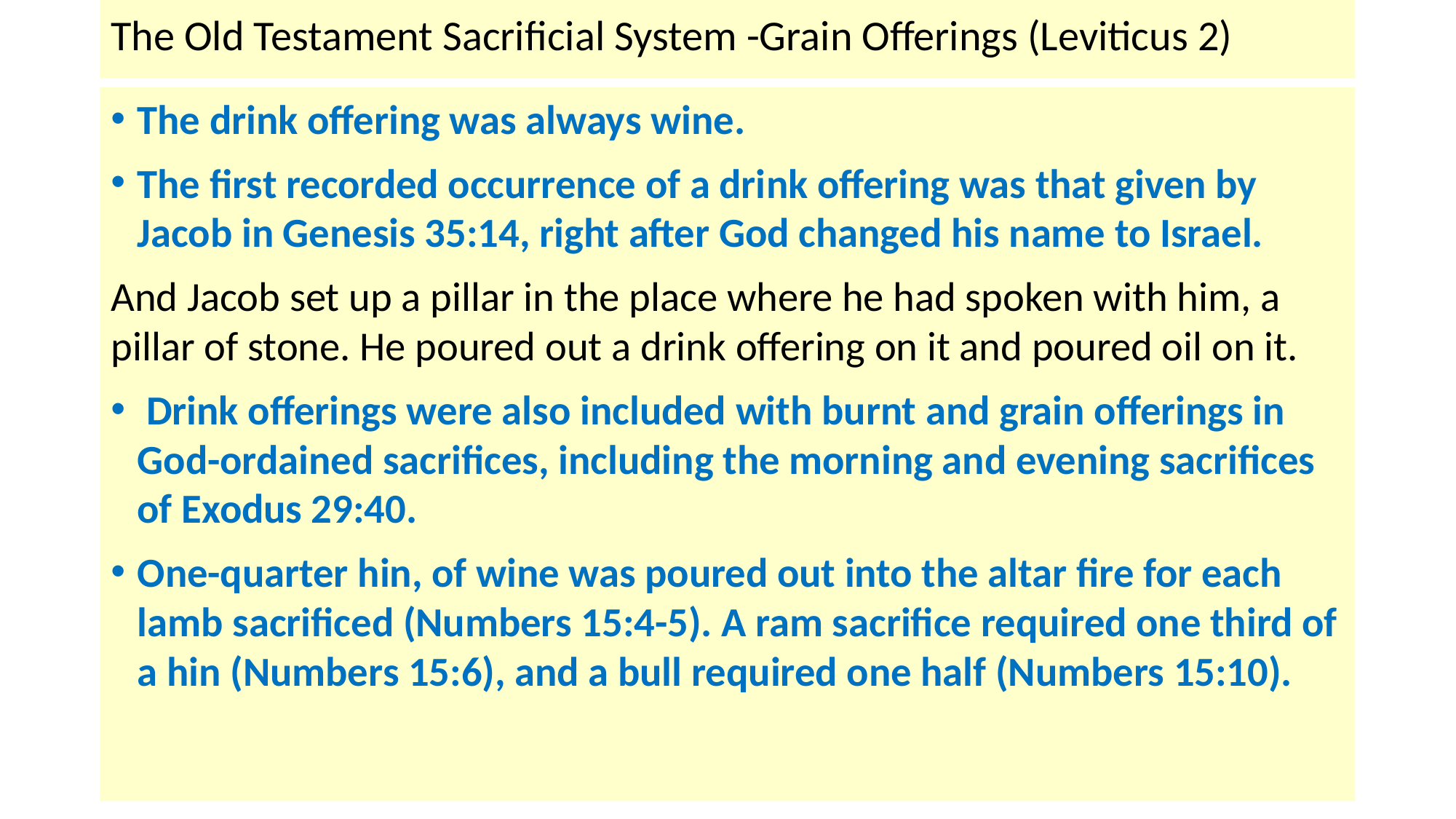

# The Old Testament Sacrificial System -Grain Offerings (Leviticus 2)
The drink offering was always wine.
The first recorded occurrence of a drink offering was that given by Jacob in Genesis 35:14, right after God changed his name to Israel.
And Jacob set up a pillar in the place where he had spoken with him, a pillar of stone. He poured out a drink offering on it and poured oil on it.
 Drink offerings were also included with burnt and grain offerings in God-ordained sacrifices, including the morning and evening sacrifices of Exodus 29:40.
One-quarter hin, of wine was poured out into the altar fire for each lamb sacrificed (Numbers 15:4-5). A ram sacrifice required one third of a hin (Numbers 15:6), and a bull required one half (Numbers 15:10).